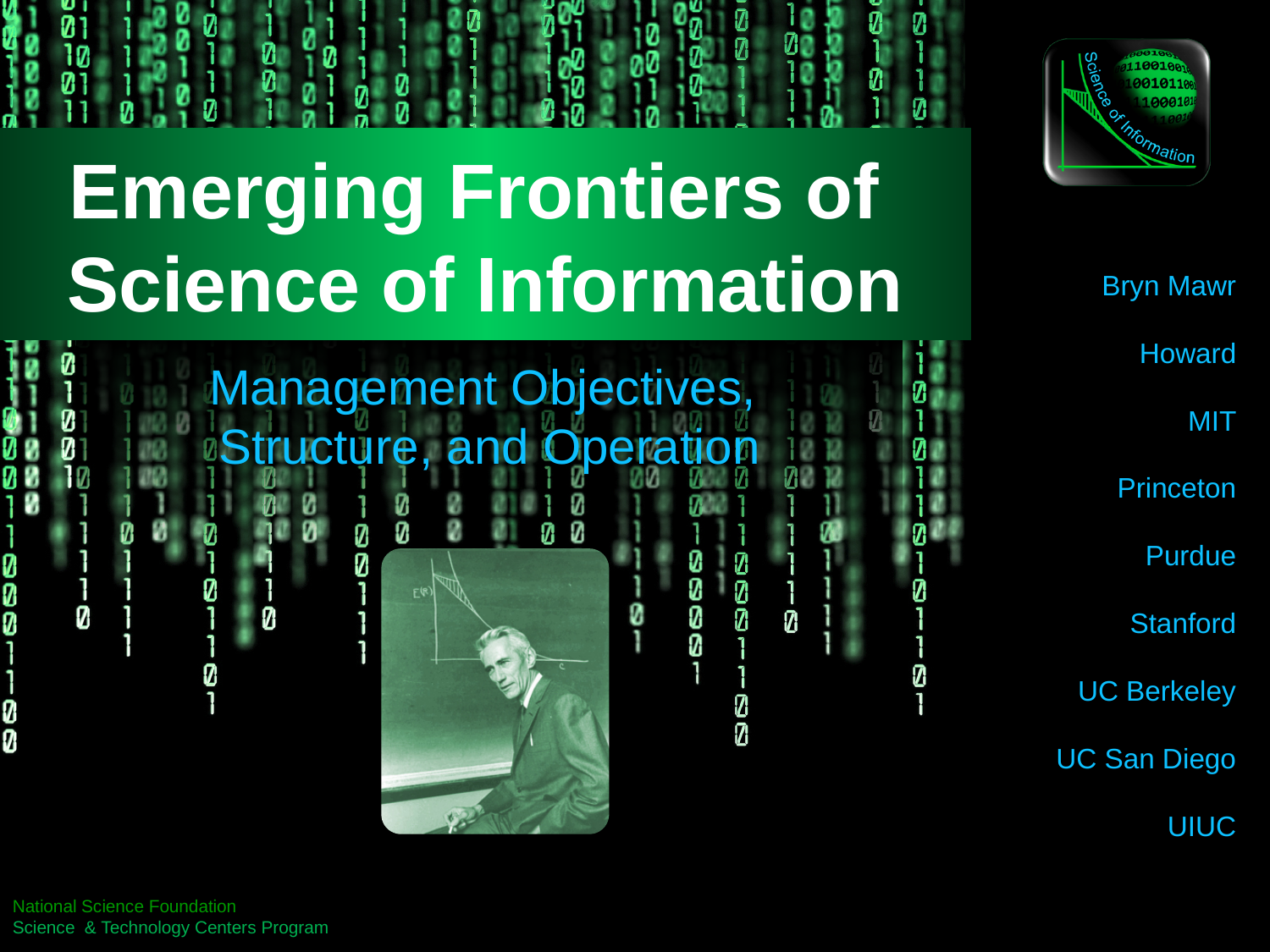

# Emerging Frontiers of Science of Information

Management Objectives,
Structure, and Operation